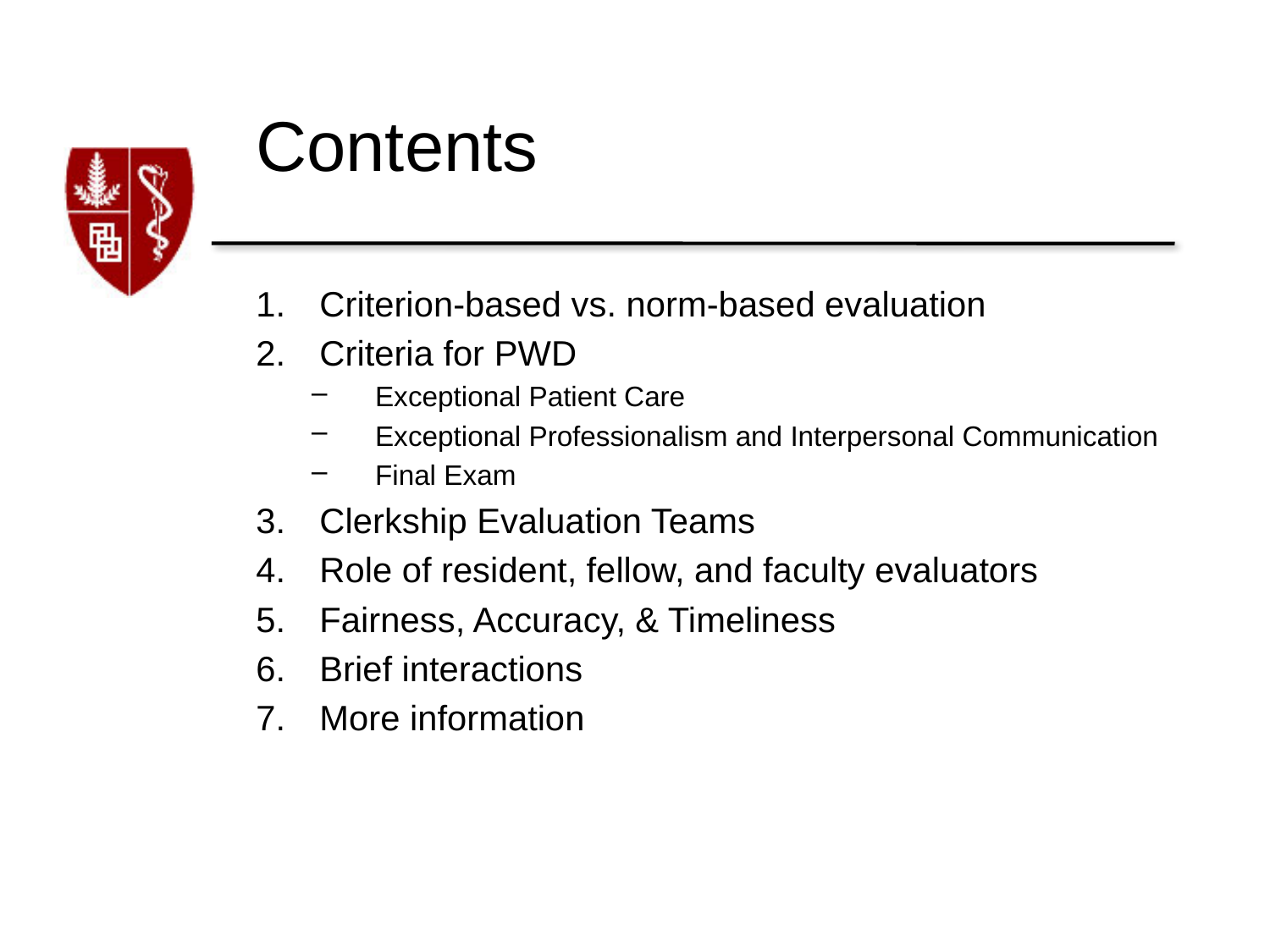

# Contents
Criterion-based vs. norm-based evaluation
Criteria for PWD
Exceptional Patient Care
Exceptional Professionalism and Interpersonal Communication
Final Exam
Clerkship Evaluation Teams
Role of resident, fellow, and faculty evaluators
Fairness, Accuracy, & Timeliness
Brief interactions
More information